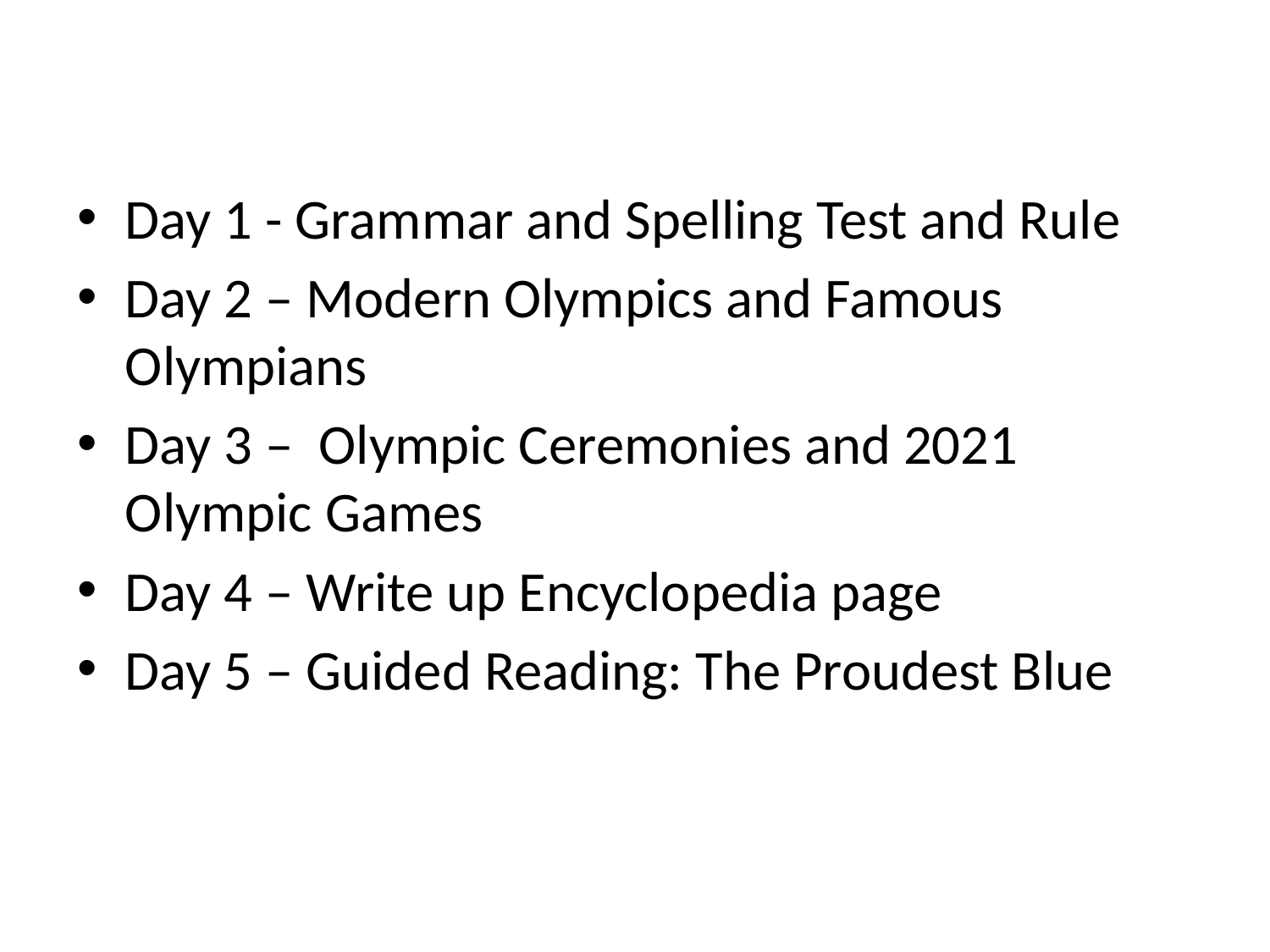

Day 1 - Grammar and Spelling Test and Rule
Day 2 – Modern Olympics and Famous Olympians
Day 3 –  Olympic Ceremonies and 2021 Olympic Games
Day 4 – Write up Encyclopedia page
Day 5 – Guided Reading: The Proudest Blue